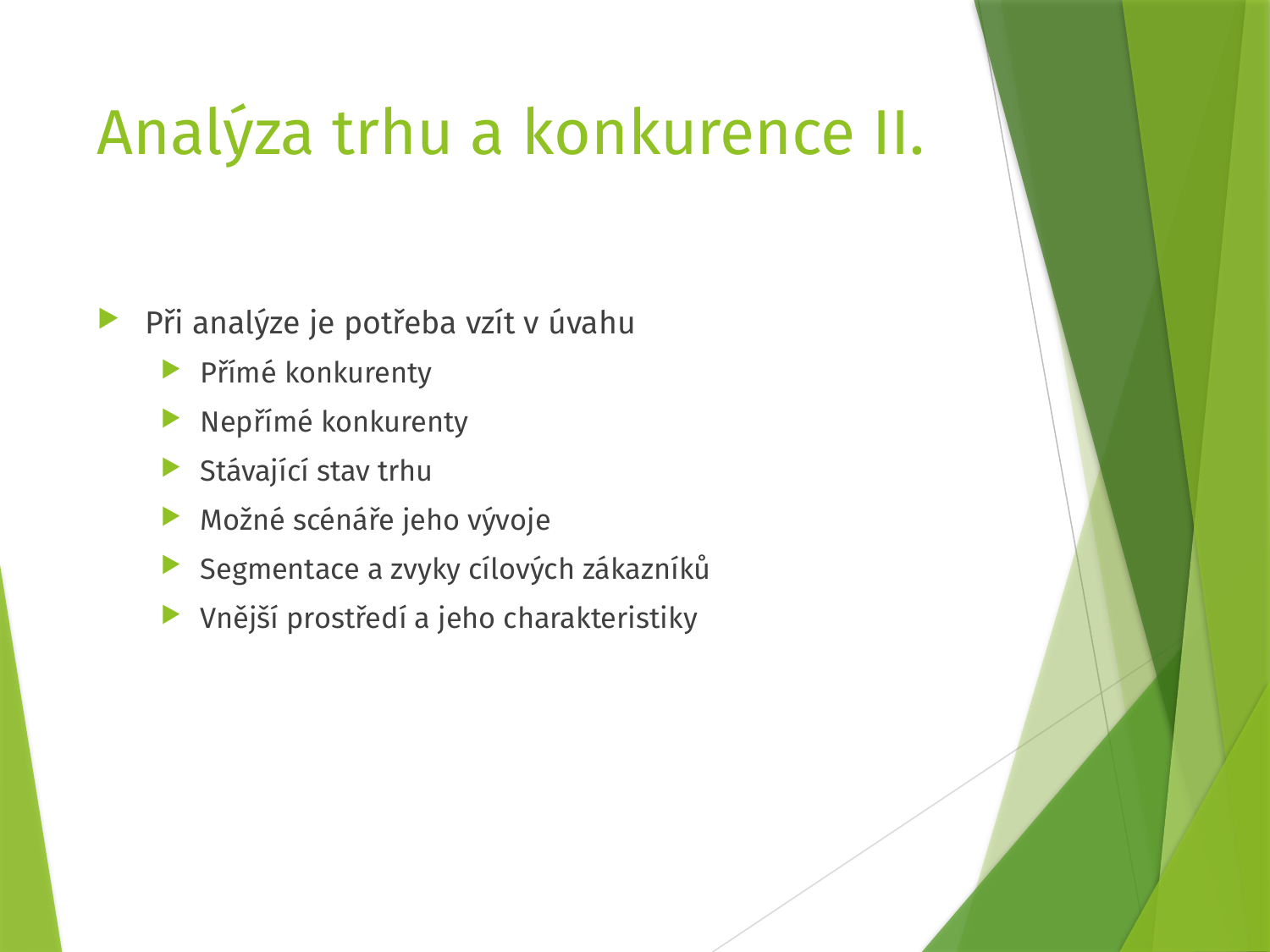

# Analýza trhu a konkurence II.
Při analýze je potřeba vzít v úvahu
Přímé konkurenty
Nepřímé konkurenty
Stávající stav trhu
Možné scénáře jeho vývoje
Segmentace a zvyky cílových zákazníků
Vnější prostředí a jeho charakteristiky